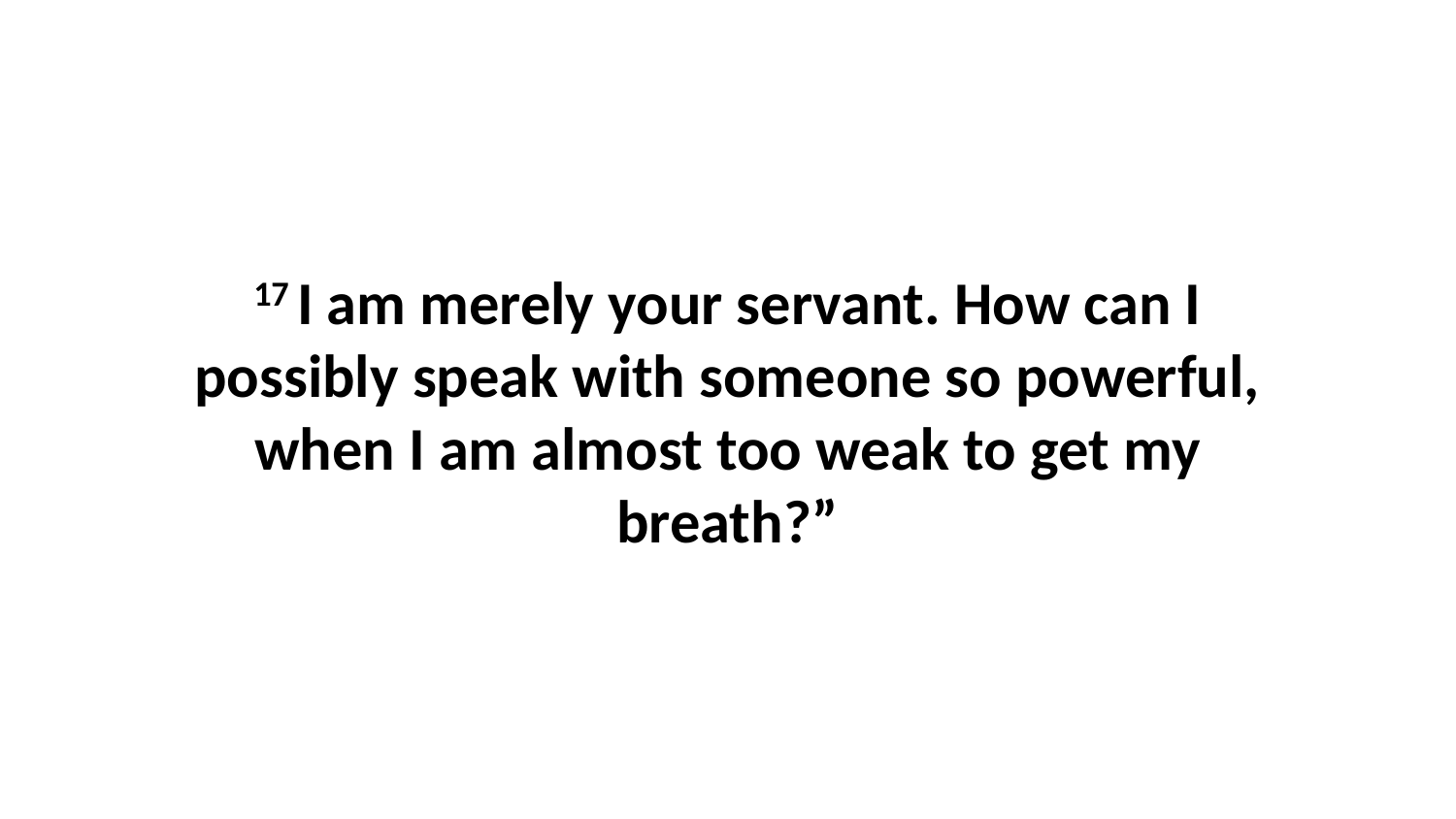

17 I am merely your servant. How can I possibly speak with someone so powerful, when I am almost too weak to get my breath?”